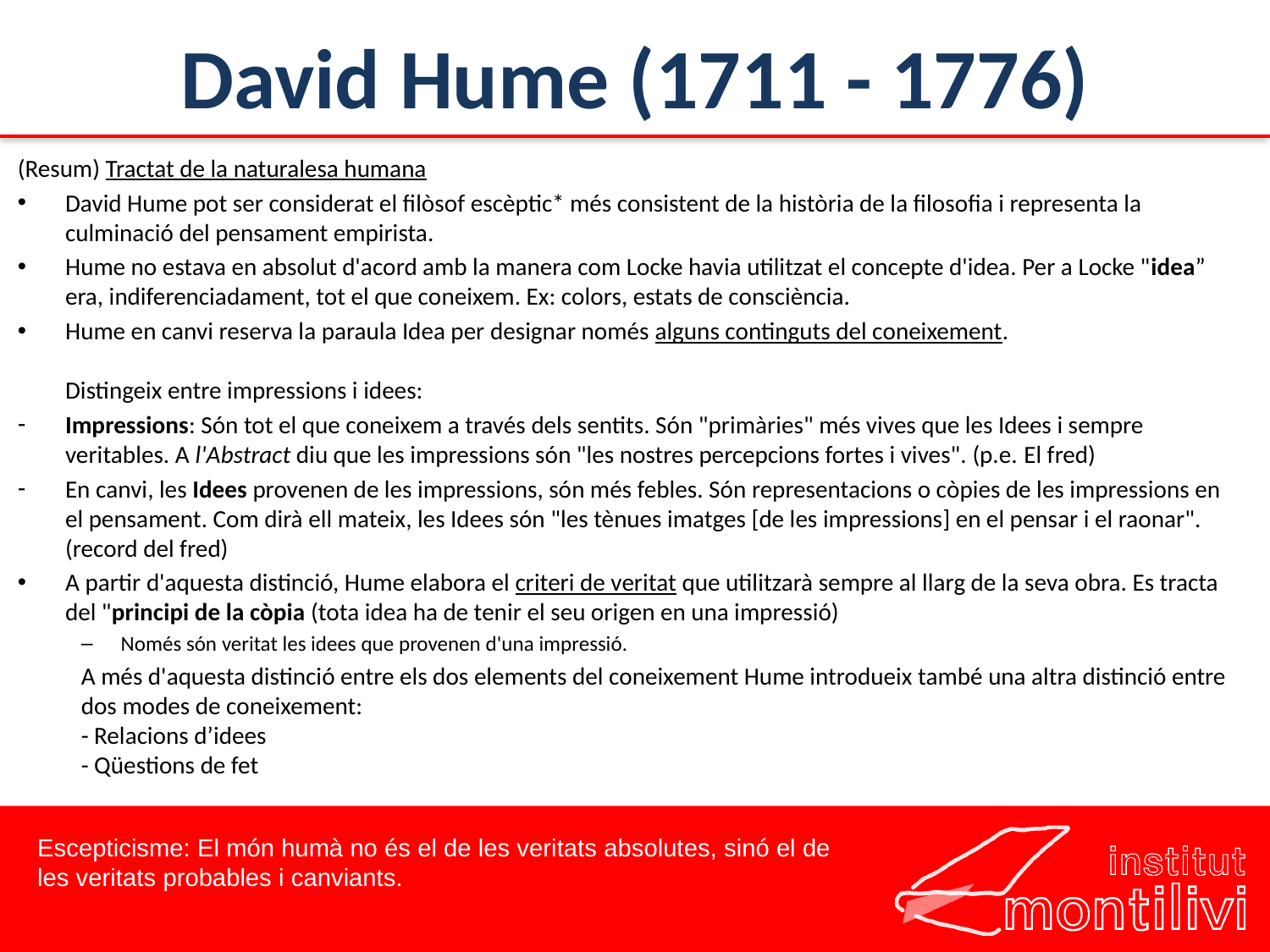

# David Hume (1711 - 1776)
(Resum) Tractat de la naturalesa humana
David Hume pot ser considerat el filòsof escèptic* més consistent de la història de la filosofia i representa la culminació del pensament empirista.
Hume no estava en absolut d'acord amb la manera com Locke havia utilitzat el concepte d'idea. Per a Locke "idea” era, indiferenciadament, tot el que coneixem. Ex: colors, estats de consciència.
Hume en canvi reserva la paraula Idea per designar només alguns continguts del coneixement.
Distingeix entre impressions i idees:
Impressions: Són tot el que coneixem a través dels sentits. Són "primàries" més vives que les Idees i sempre veritables. A l'Abstract diu que les impressions són "les nostres percepcions fortes i vives". (p.e. El fred)
En canvi, les Idees provenen de les impressions, són més febles. Són representacions o còpies de les impressions en el pensament. Com dirà ell mateix, les Idees són "les tènues imatges [de les impressions] en el pensar i el raonar". (record del fred)
A partir d'aquesta distinció, Hume elabora el criteri de veritat que utilitzarà sempre al llarg de la seva obra. Es tracta del "principi de la còpia (tota idea ha de tenir el seu origen en una impressió)
Només són veritat les idees que provenen d'una impressió.
A més d'aquesta distinció entre els dos elements del coneixement Hume introdueix també una altra distinció entre dos modes de coneixement:
- Relacions d’idees
- Qüestions de fet

Escepticisme: El món humà no és el de les veritats absolutes, sinó el de les veritats probables i canviants.